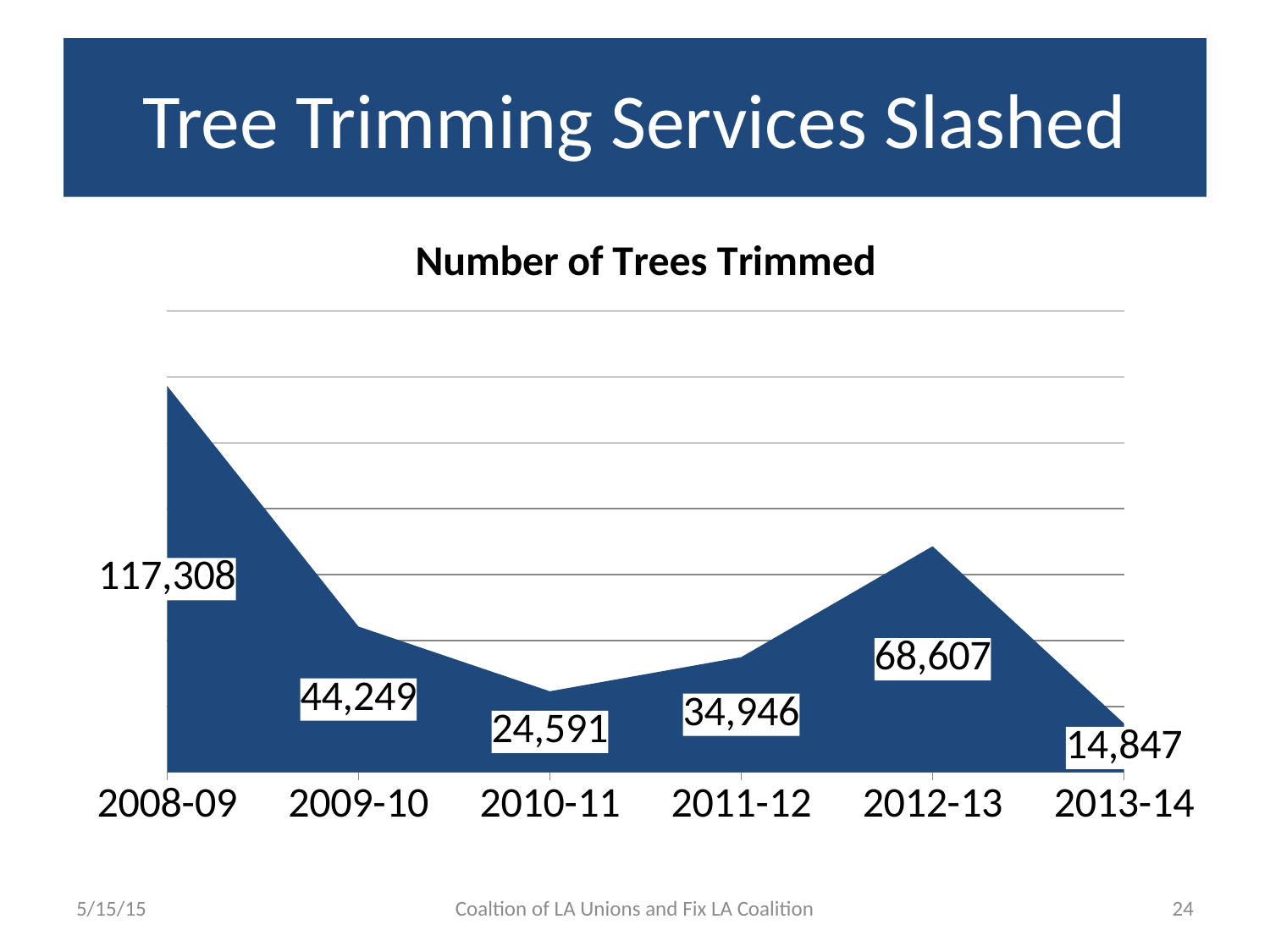

# Tree Trimming Services Slashed

### Chart:

| Category | Number of Trees Trimmed |
|---|---|
| 2008-09 | 117308.0 |
| 2009-10 | 44249.0 |
| 2010-11 | 24591.0 |
| 2011-12 | 34946.0 |
| 2012-13 | 68607.0 |
| 2013-14 | 14847.0 |
5/15/15
Coaltion of LA Unions and Fix LA Coalition
24